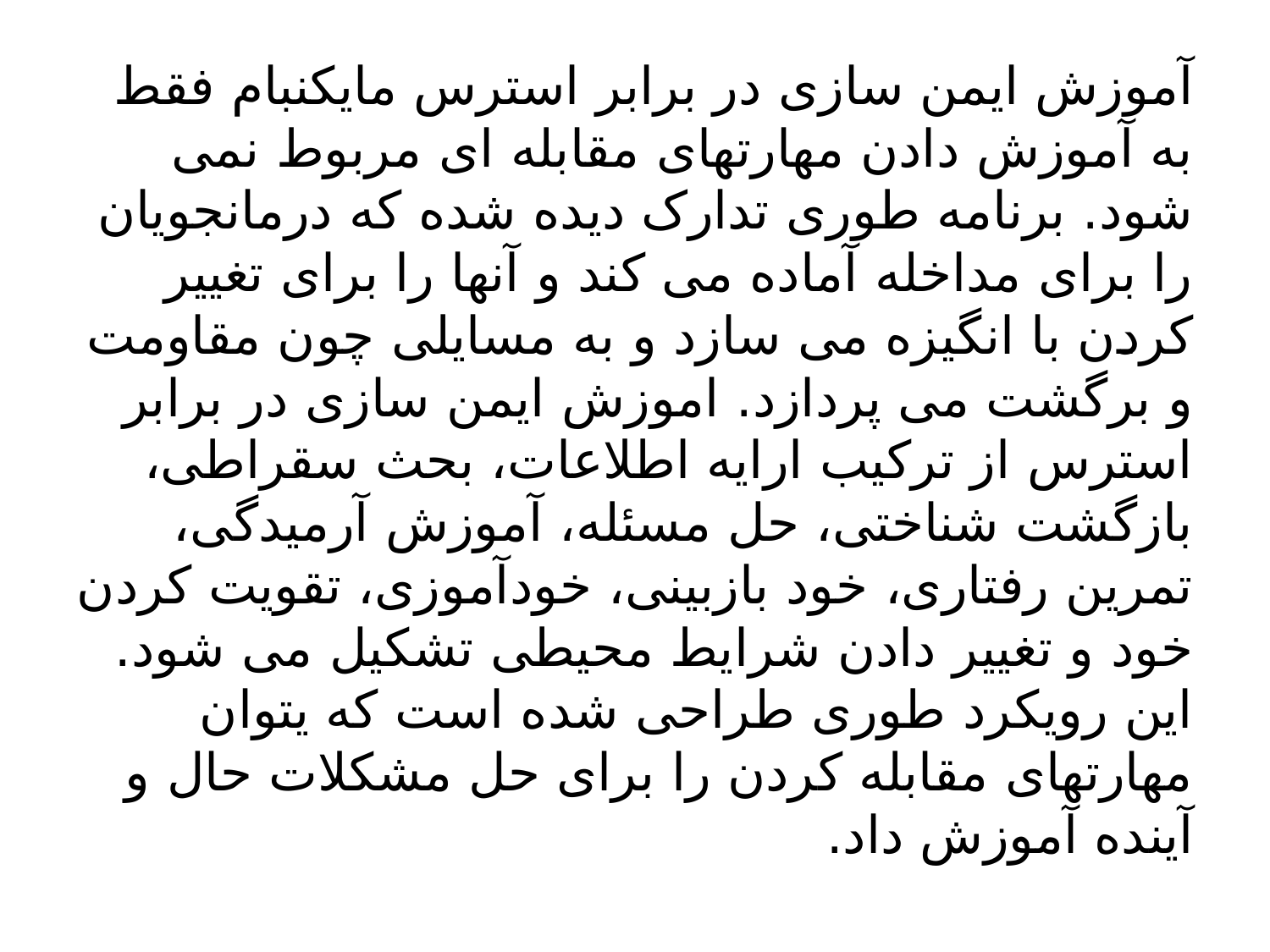

# آموزش ایمن سازی در برابر استرس مایکنبام فقط به آموزش دادن مهارتهای مقابله ای مربوط نمی شود. برنامه طوری تدارک دیده شده که درمانجویان را برای مداخله آماده می کند و آنها را برای تغییر کردن با انگیزه می سازد و به مسایلی چون مقاومت و برگشت می پردازد. اموزش ایمن سازی در برابر استرس از ترکیب ارایه اطلاعات، بحث سقراطی، بازگشت شناختی، حل مسئله، آموزش آرمیدگی، تمرین رفتاری، خود بازبینی، خودآموزی، تقویت کردن خود و تغییر دادن شرایط محیطی تشکیل می شود. این رویکرد طوری طراحی شده است که یتوان مهارتهای مقابله کردن را برای حل مشکلات حال و آینده آموزش داد.